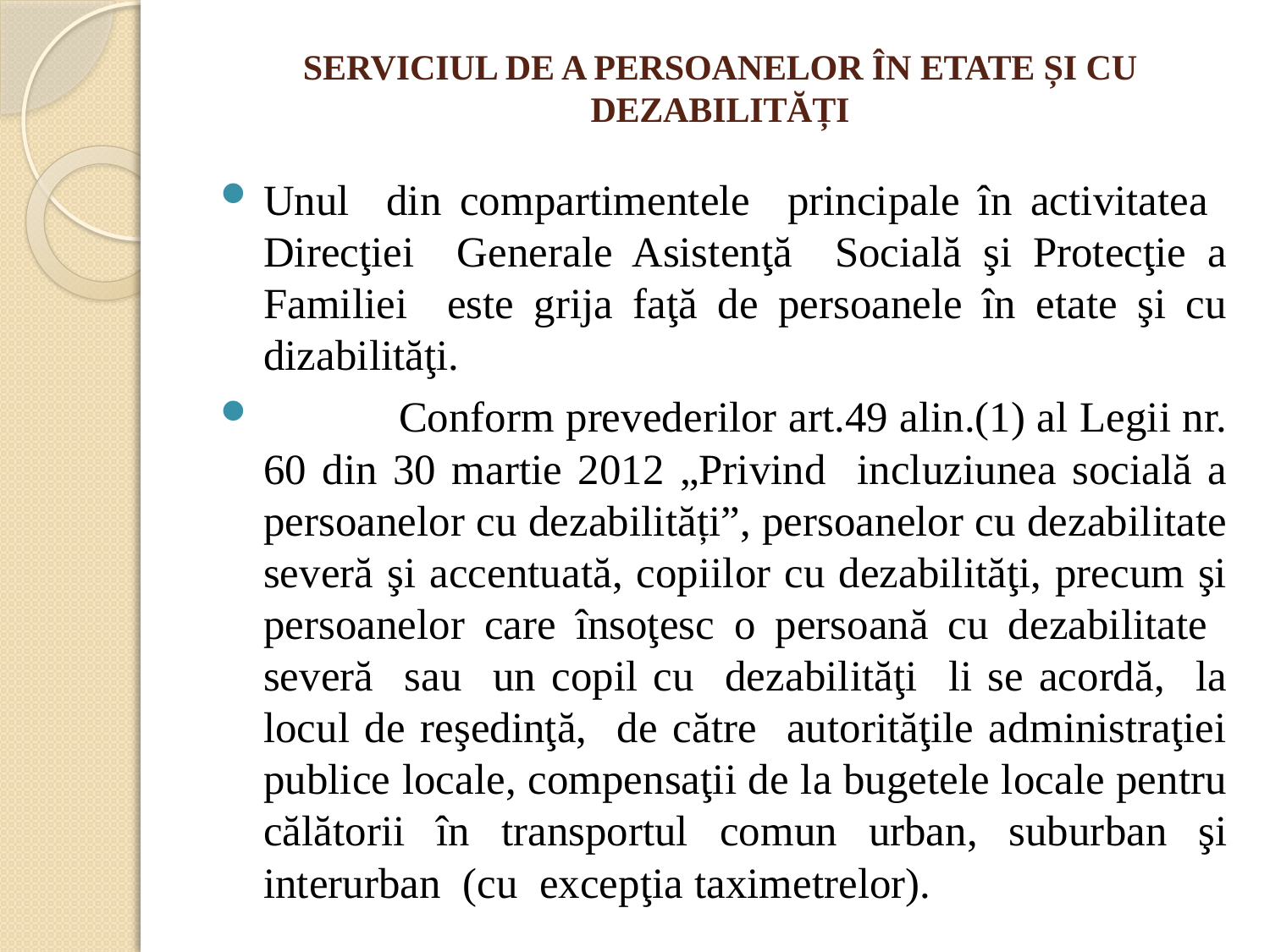

# SERVICIUL DE A PERSOANELOR ÎN ETATE ȘI CU DEZABILITĂȚI
Unul  din compartimentele  principale în activitatea  Direcţiei  Generale Asistenţă  Socială şi Protecţie a Familiei  este grija faţă de persoanele în etate şi cu dizabilităţi.
      	 Conform prevederilor art.49 alin.(1) al Legii nr. 60 din 30 martie 2012 „Privind  incluziunea socială a persoanelor cu dezabilități”, persoanelor cu dezabilitate severă şi accentuată, copiilor cu dezabilităţi, precum şi persoanelor care însoţesc o persoană cu dezabilitate  severă  sau  un copil cu  dezabilităţi  li se acordă,  la locul de reşedinţă,  de către  autorităţile administraţiei publice locale, compensaţii de la bugetele locale pentru călătorii în transportul comun urban, suburban şi interurban  (cu  excepţia taximetrelor).